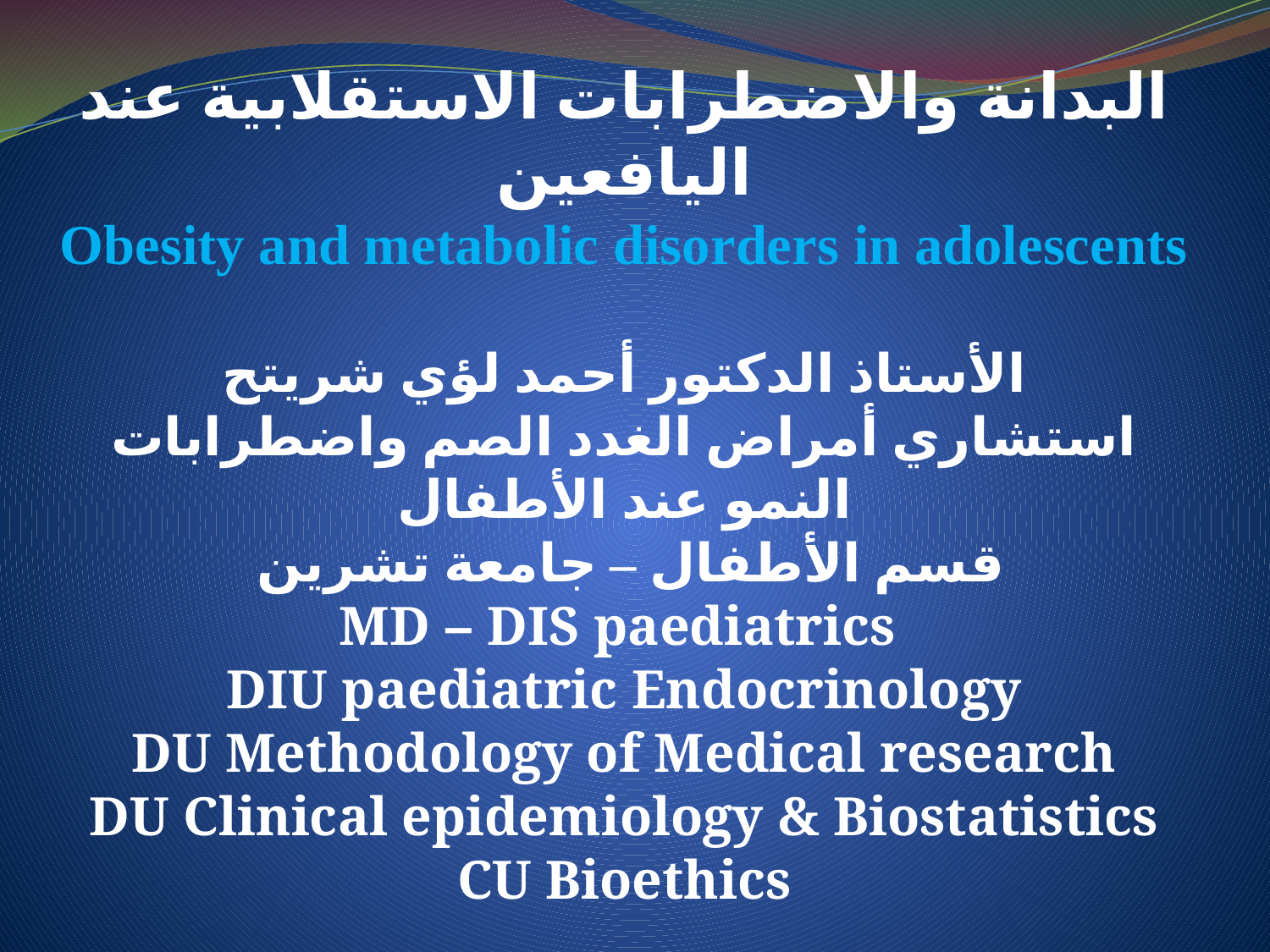

البدانة والاضطرابات الاستقلابية عند اليافعين
Obesity and metabolic disorders in adolescents

الأستاذ الدكتور أحمد لؤي شريتح
استشاري أمراض الغدد الصم واضطرابات النمو عند الأطفال
قسم الأطفال – جامعة تشرين
 MD – DIS paediatrics
DIU paediatric Endocrinology
DU Methodology of Medical research
DU Clinical epidemiology & Biostatistics
CU Bioethics